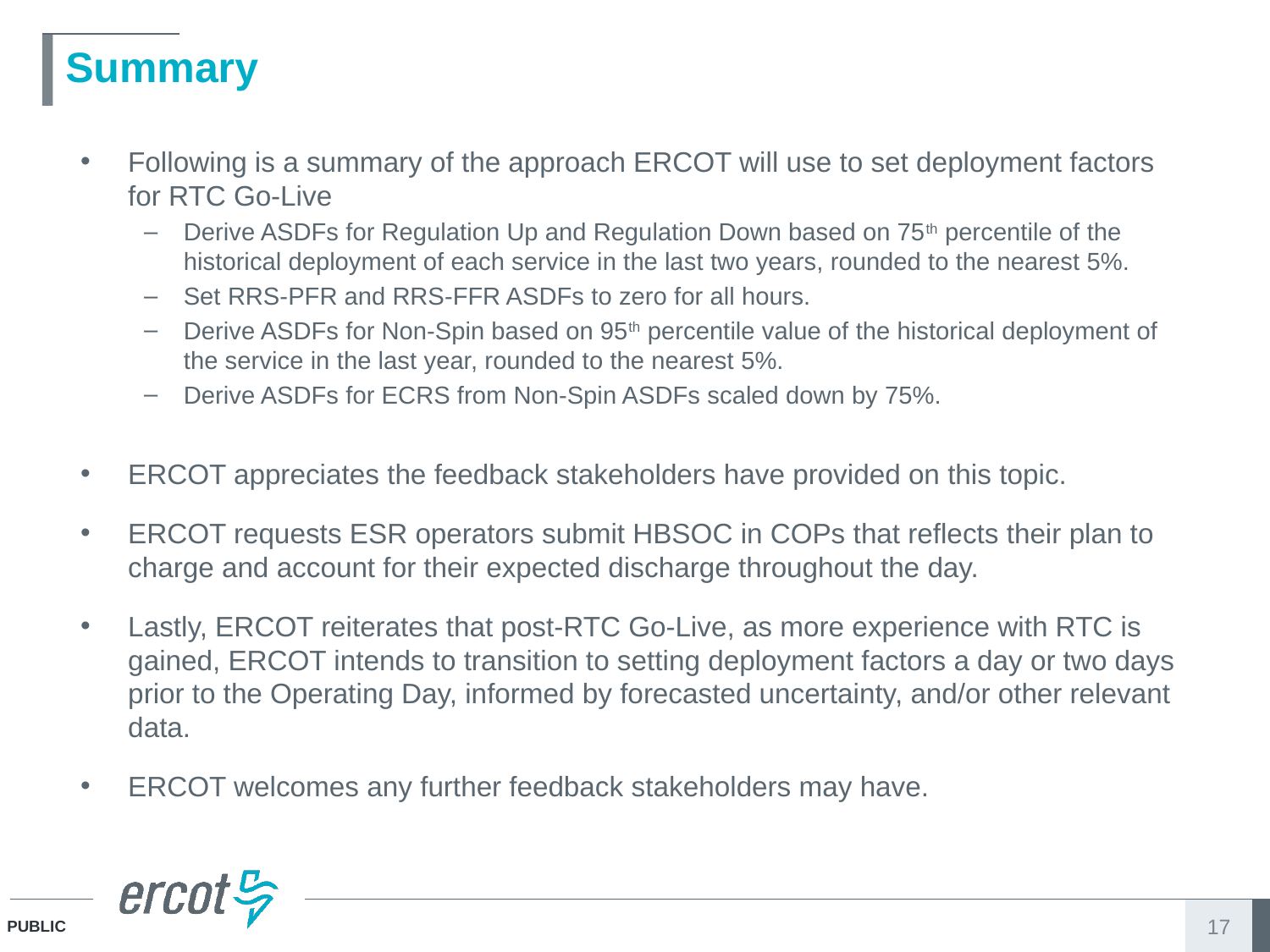

# Summary
Following is a summary of the approach ERCOT will use to set deployment factors for RTC Go-Live
Derive ASDFs for Regulation Up and Regulation Down based on 75th percentile of the historical deployment of each service in the last two years, rounded to the nearest 5%.
Set RRS-PFR and RRS-FFR ASDFs to zero for all hours.
Derive ASDFs for Non-Spin based on 95th percentile value of the historical deployment of the service in the last year, rounded to the nearest 5%.
Derive ASDFs for ECRS from Non-Spin ASDFs scaled down by 75%.

ERCOT appreciates the feedback stakeholders have provided on this topic.

ERCOT requests ESR operators submit HBSOC in COPs that reflects their plan to charge and account for their expected discharge throughout the day.

Lastly, ERCOT reiterates that post-RTC Go-Live, as more experience with RTC is gained, ERCOT intends to transition to setting deployment factors a day or two days prior to the Operating Day, informed by forecasted uncertainty, and/or other relevant data.

ERCOT welcomes any further feedback stakeholders may have.
17